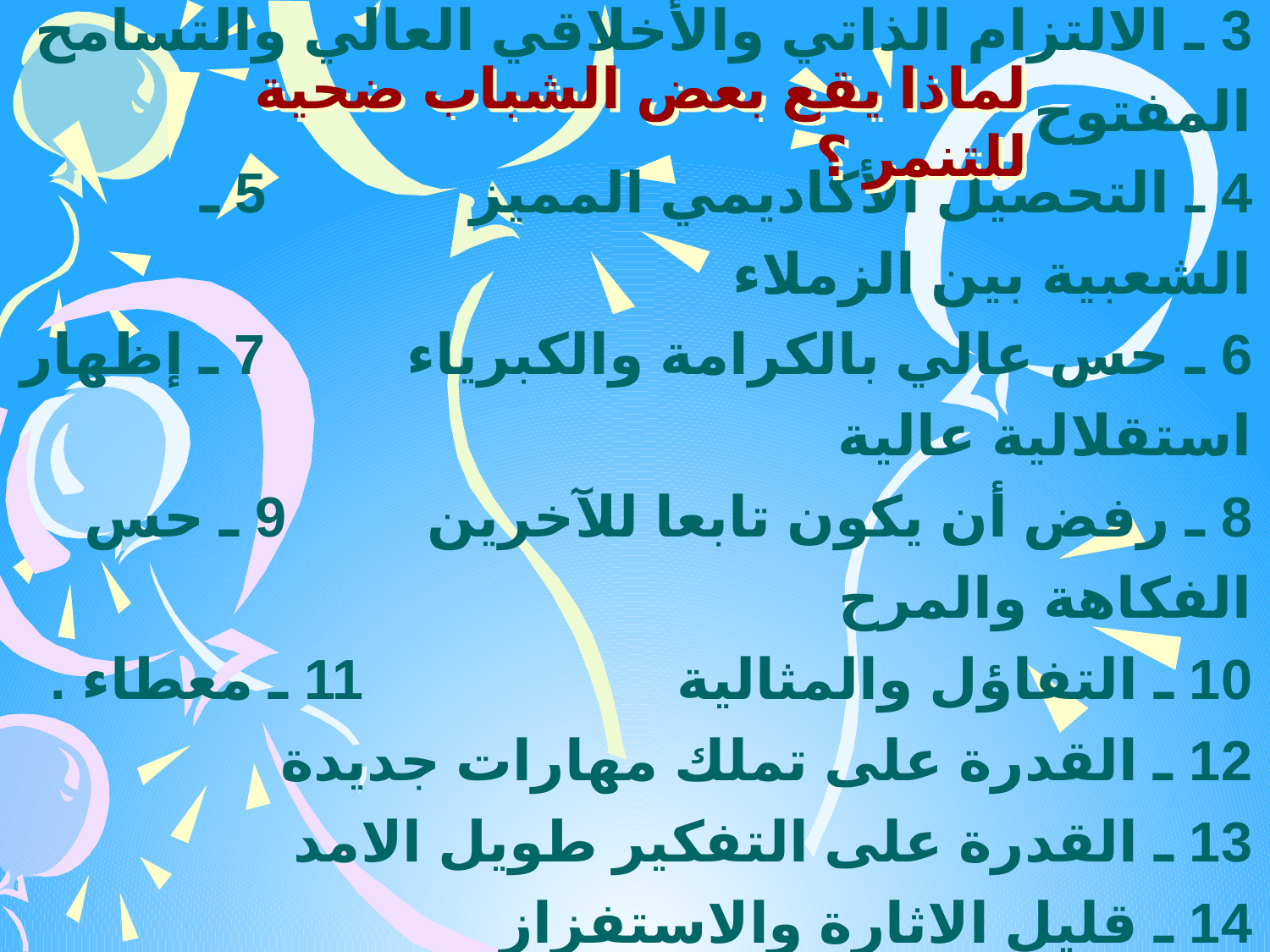

لماذا يقع بعض الشباب ضحية للتنمر ؟
# 1 ـ ضعف جسمي ( مرض ) 2 ـ تمييز جسمي في الشكل ، حجم الجسم . 3 ـ الالتزام الذاتي والأخلاقي العالي والتسامح المفتوح 4 ـ التحصيل الأكاديمي المميز             5 ـ الشعبية بين الزملاء 6 ـ حس عالي بالكرامة والكبرياء         7 ـ إظهار استقلالية عالية 8 ـ رفض أن يكون تابعا للآخرين         9 ـ حس الفكاهة والمرح 10 ـ التفاؤل والمثالية                    11 ـ معطاء . 12 ـ القدرة على تملك مهارات جديدة 13 ـ القدرة على التفكير طويل الامد 14 ـ قليل الاثارة والاستفزاز